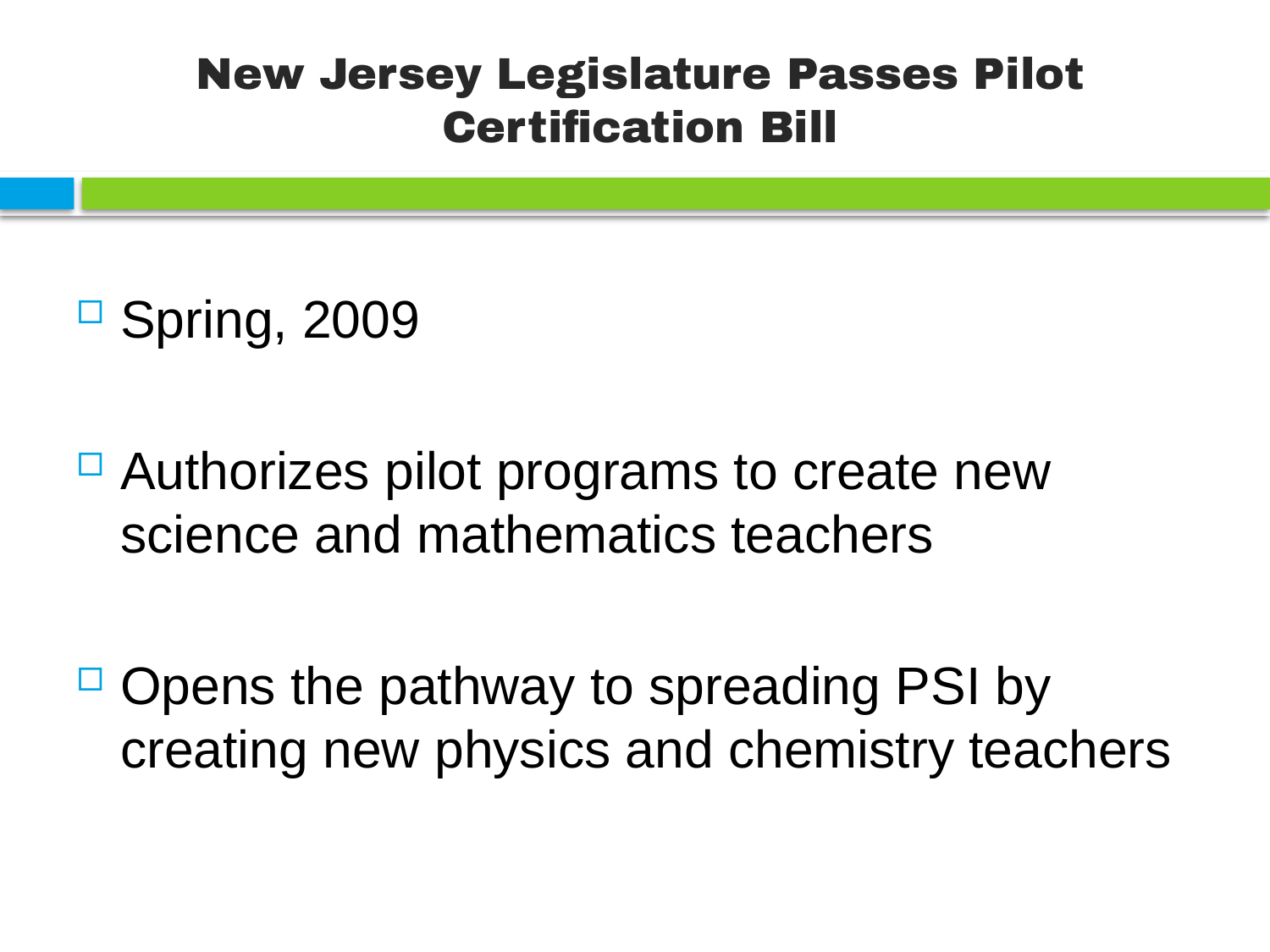

# New Jersey Legislature Passes Pilot Certification Bill
Spring, 2009

Authorizes pilot programs to create new science and mathematics teachers

Opens the pathway to spreading PSI by creating new physics and chemistry teachers